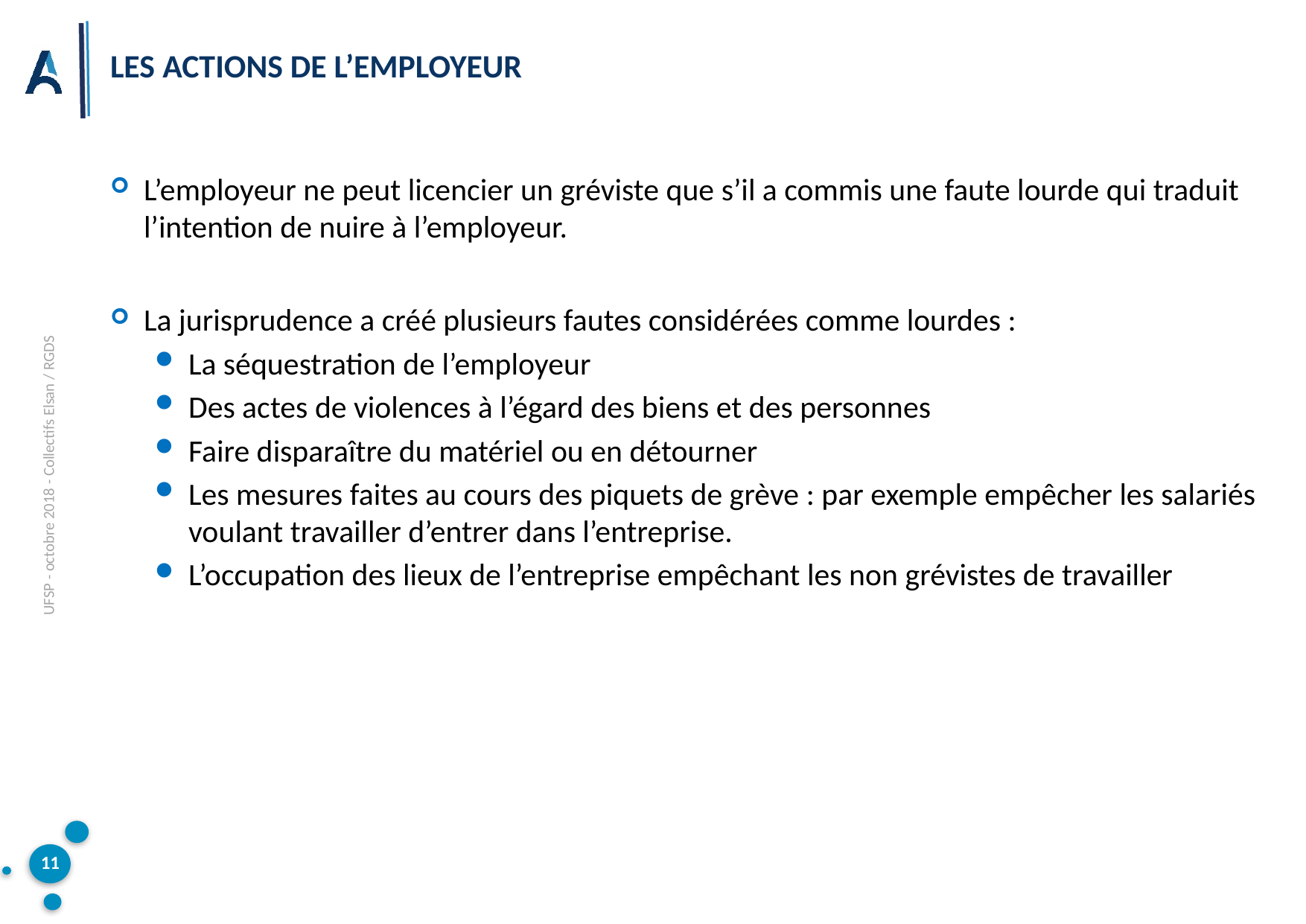

# Les actions de l’employeur
L’employeur ne peut licencier un gréviste que s’il a commis une faute lourde qui traduit l’intention de nuire à l’employeur.

La jurisprudence a créé plusieurs fautes considérées comme lourdes :
La séquestration de l’employeur
Des actes de violences à l’égard des biens et des personnes
Faire disparaître du matériel ou en détourner
Les mesures faites au cours des piquets de grève : par exemple empêcher les salariés voulant travailler d’entrer dans l’entreprise.
L’occupation des lieux de l’entreprise empêchant les non grévistes de travailler
UFSP - octobre 2018 - Collectifs Elsan / RGDS
11